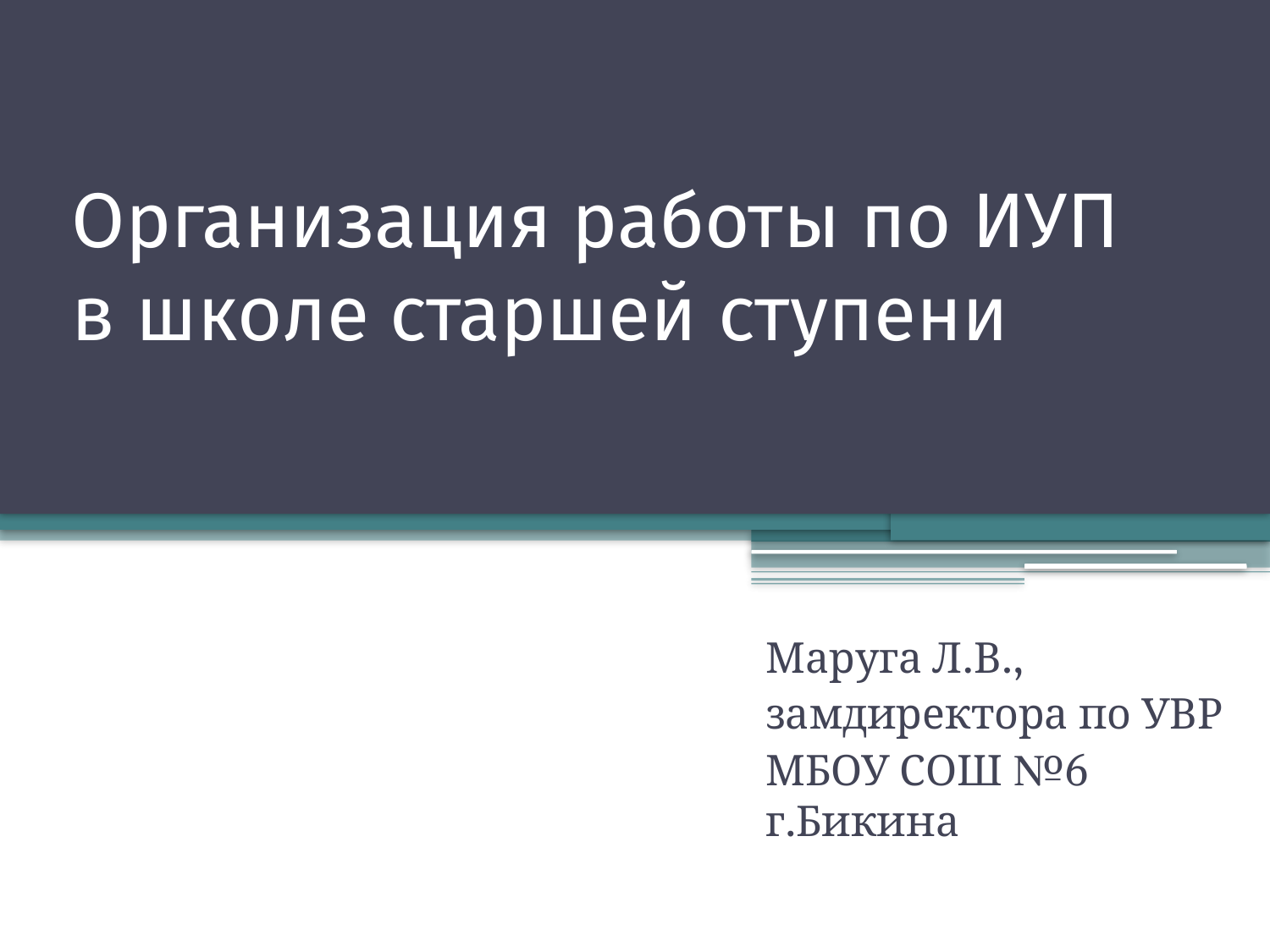

# Организация работы по ИУП в школе старшей ступени
Маруга Л.В.,
замдиректора по УВР
МБОУ СОШ №6 г.Бикина